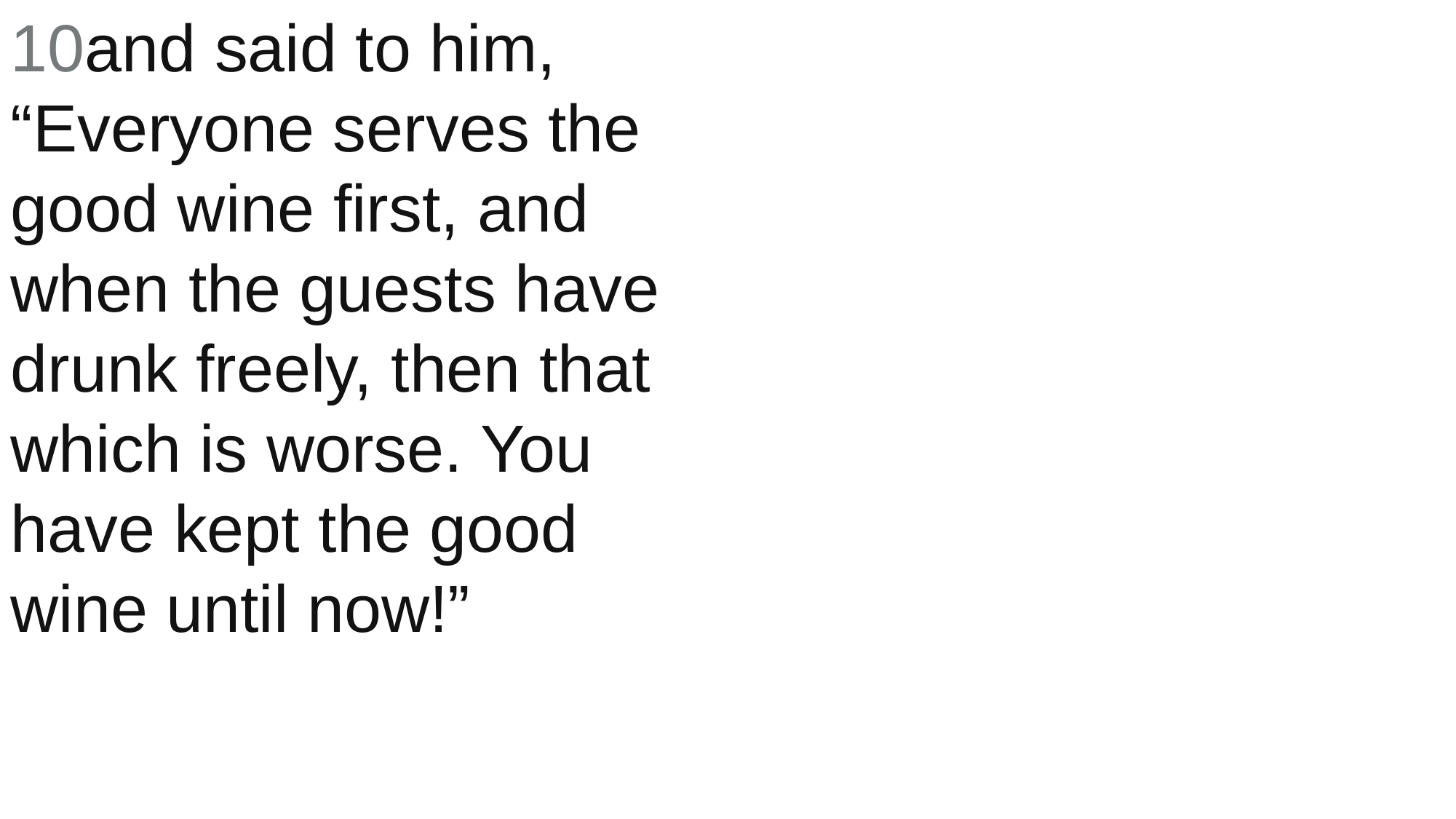

10and said to him, “Everyone serves the good wine first, and when the guests have drunk freely, then that which is worse. You have kept the good wine until now!”